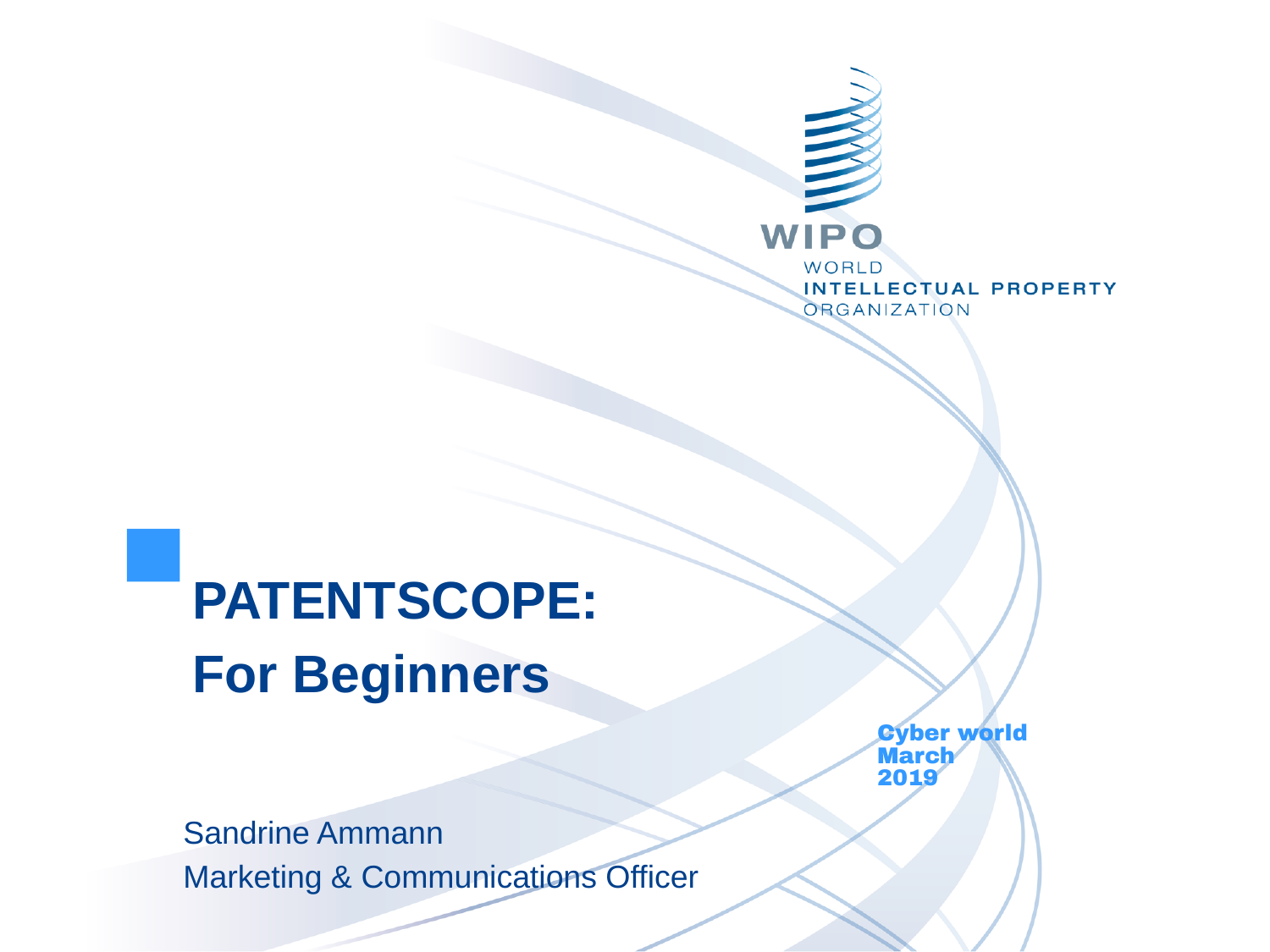

PATENTSCOPE:
For Beginners
Cyber world
March
2019
Sandrine Ammann
Marketing & Communications Officer